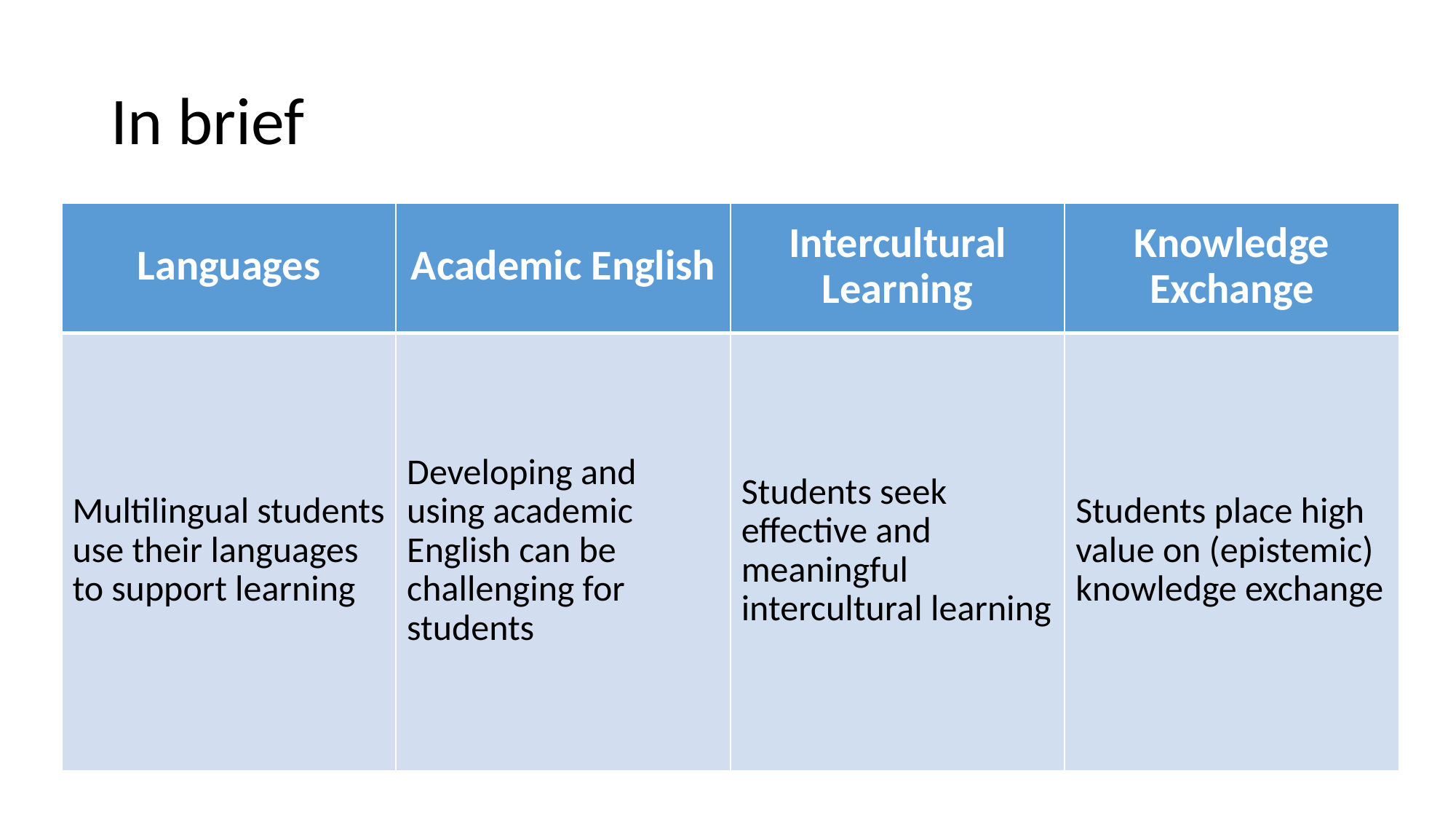

# In brief
| Languages | Academic English | Intercultural Learning | Knowledge Exchange |
| --- | --- | --- | --- |
| Multilingual students use their languages to support learning | Developing and using academic English can be challenging for students | Students seek effective and meaningful intercultural learning | Students place high value on (epistemic) knowledge exchange |